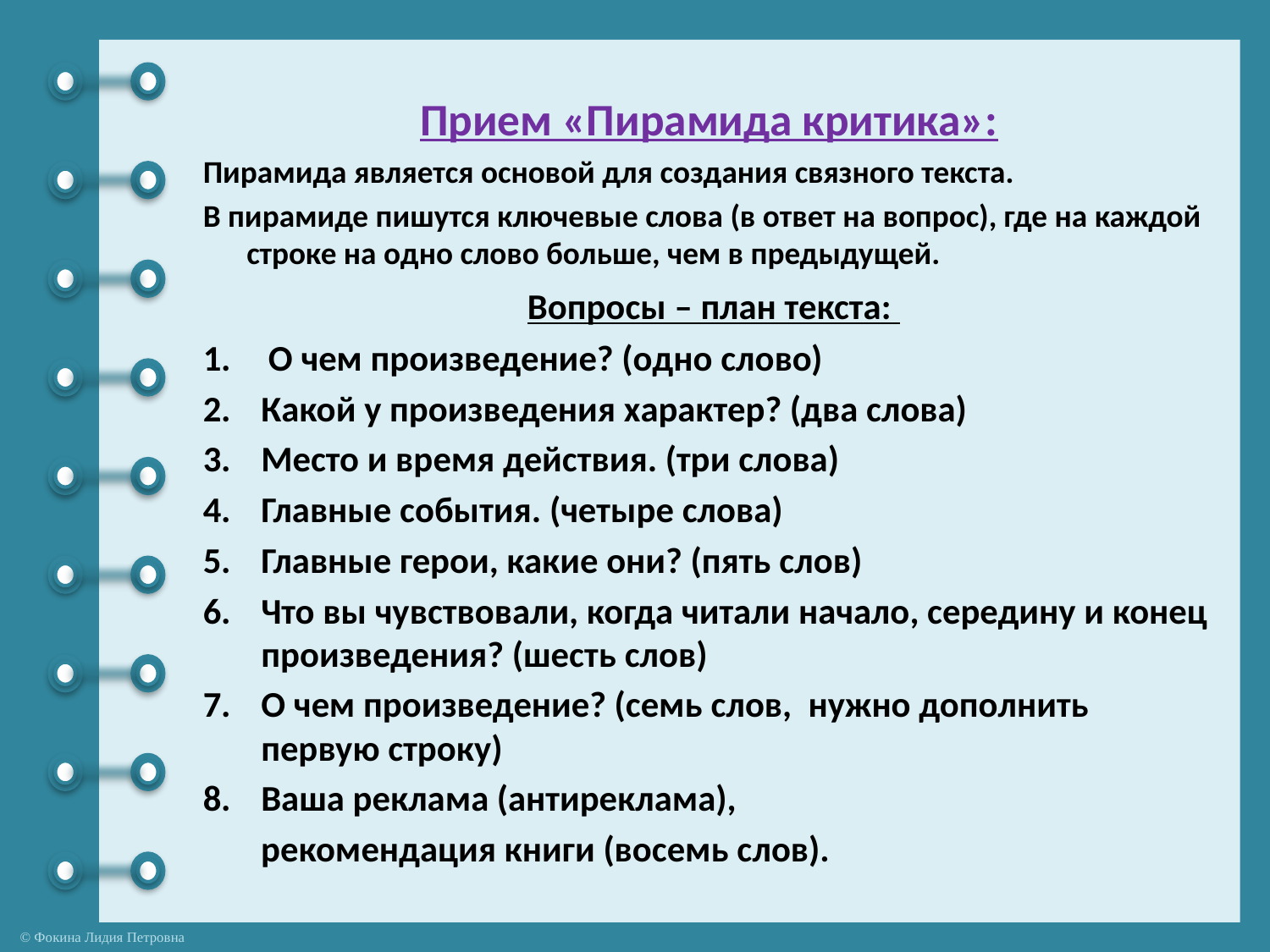

Прием «Пирамида критика»:
Пирамида является основой для создания связного текста.
В пирамиде пишутся ключевые слова (в ответ на вопрос), где на каждой строке на одно слово больше, чем в предыдущей.
 Вопросы – план текста:
О чем произведение? (одно слово)
Какой у произведения характер? (два слова)
Место и время действия. (три слова)
Главные события. (четыре слова)
Главные герои, какие они? (пять слов)
Что вы чувствовали, когда читали начало, середину и конец произведения? (шесть слов)
О чем произведение? (семь слов,  нужно дополнить первую строку)
Ваша реклама (антиреклама),
       рекомендация книги (восемь слов).